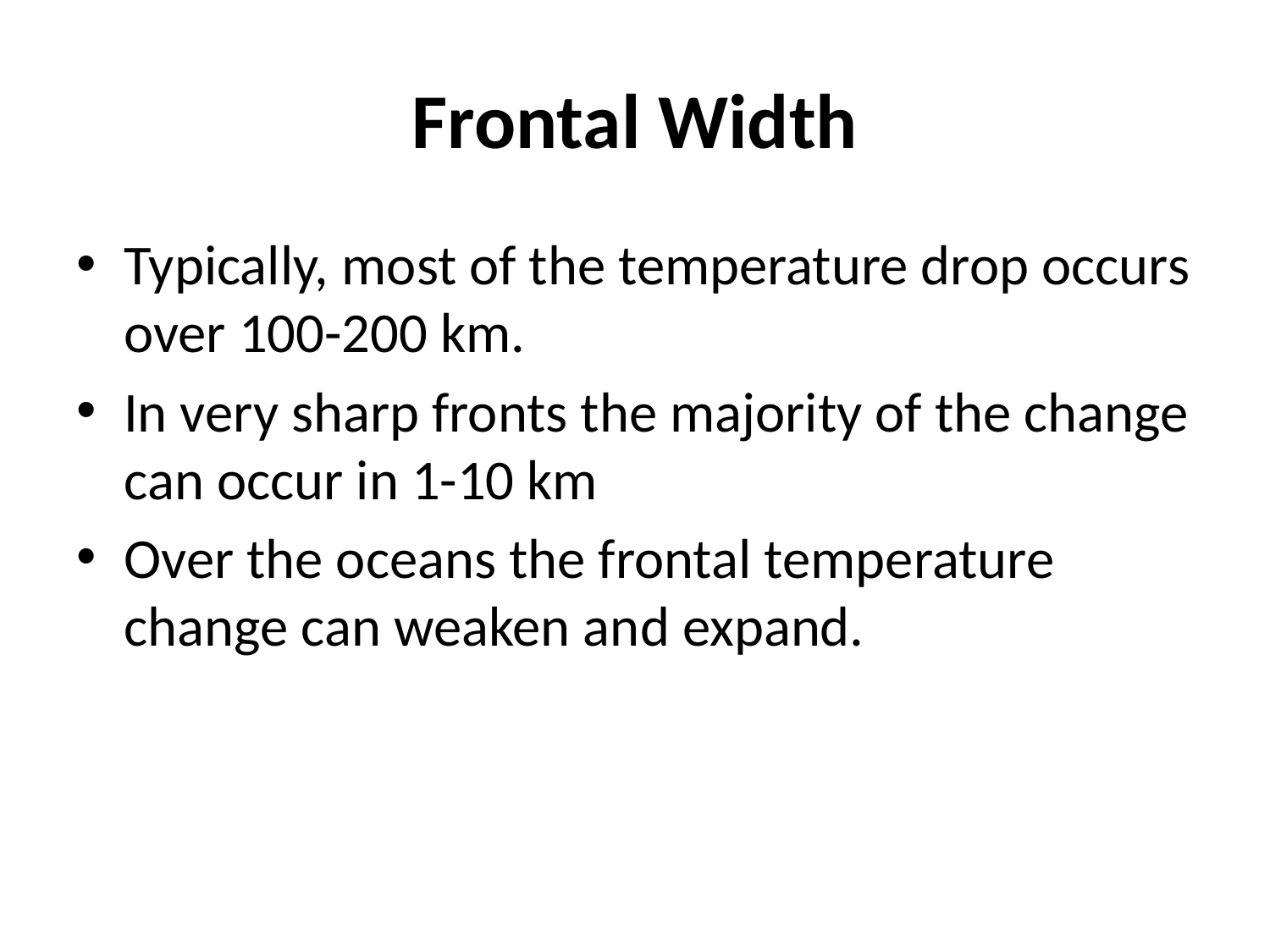

# Frontal Width
Typically, most of the temperature drop occurs over 100-200 km.
In very sharp fronts the majority of the change can occur in 1-10 km
Over the oceans the frontal temperature change can weaken and expand.